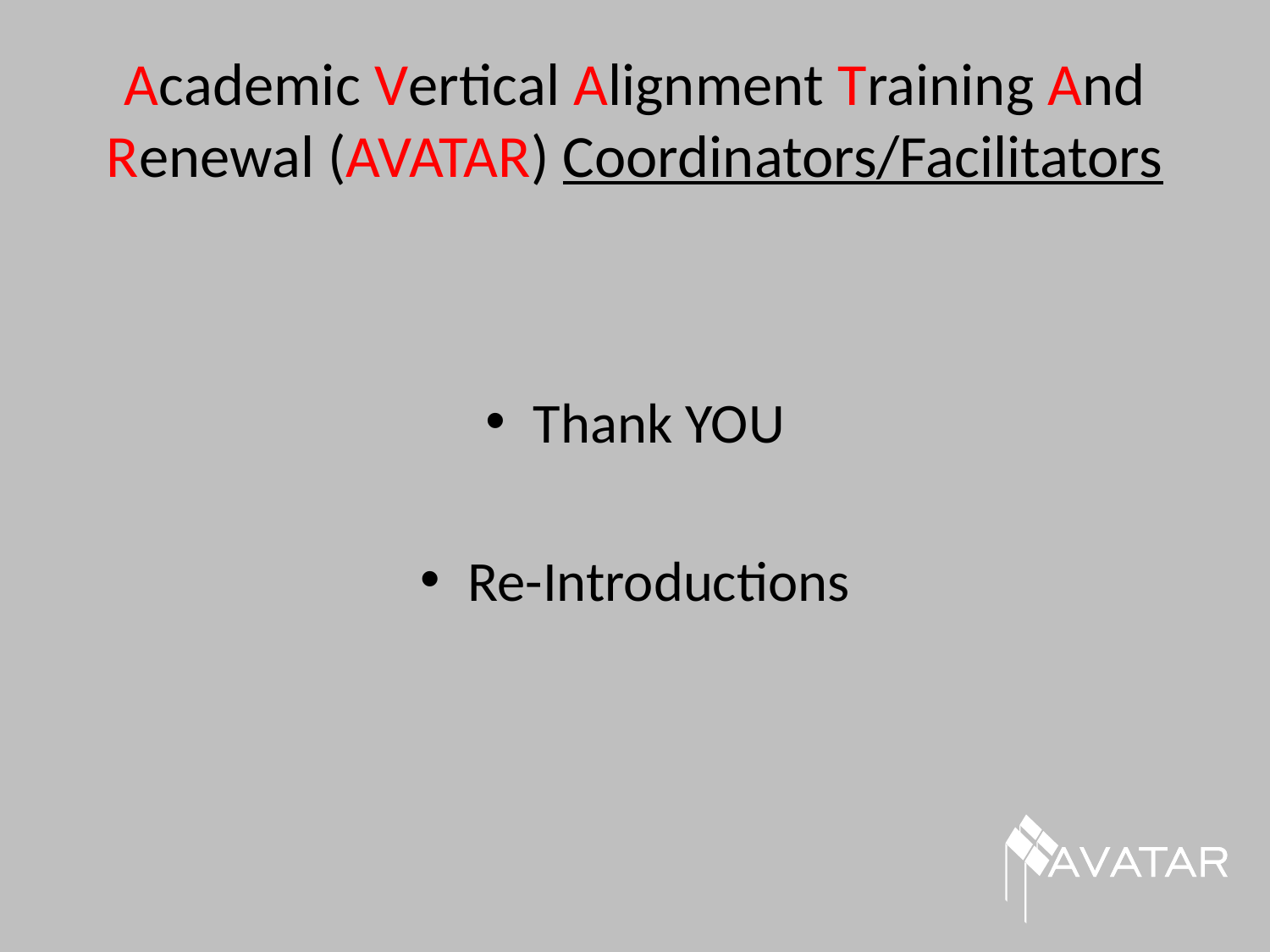

# Academic Vertical Alignment Training And Renewal (AVATAR) Coordinators/Facilitators

Thank YOU

Re-Introductions